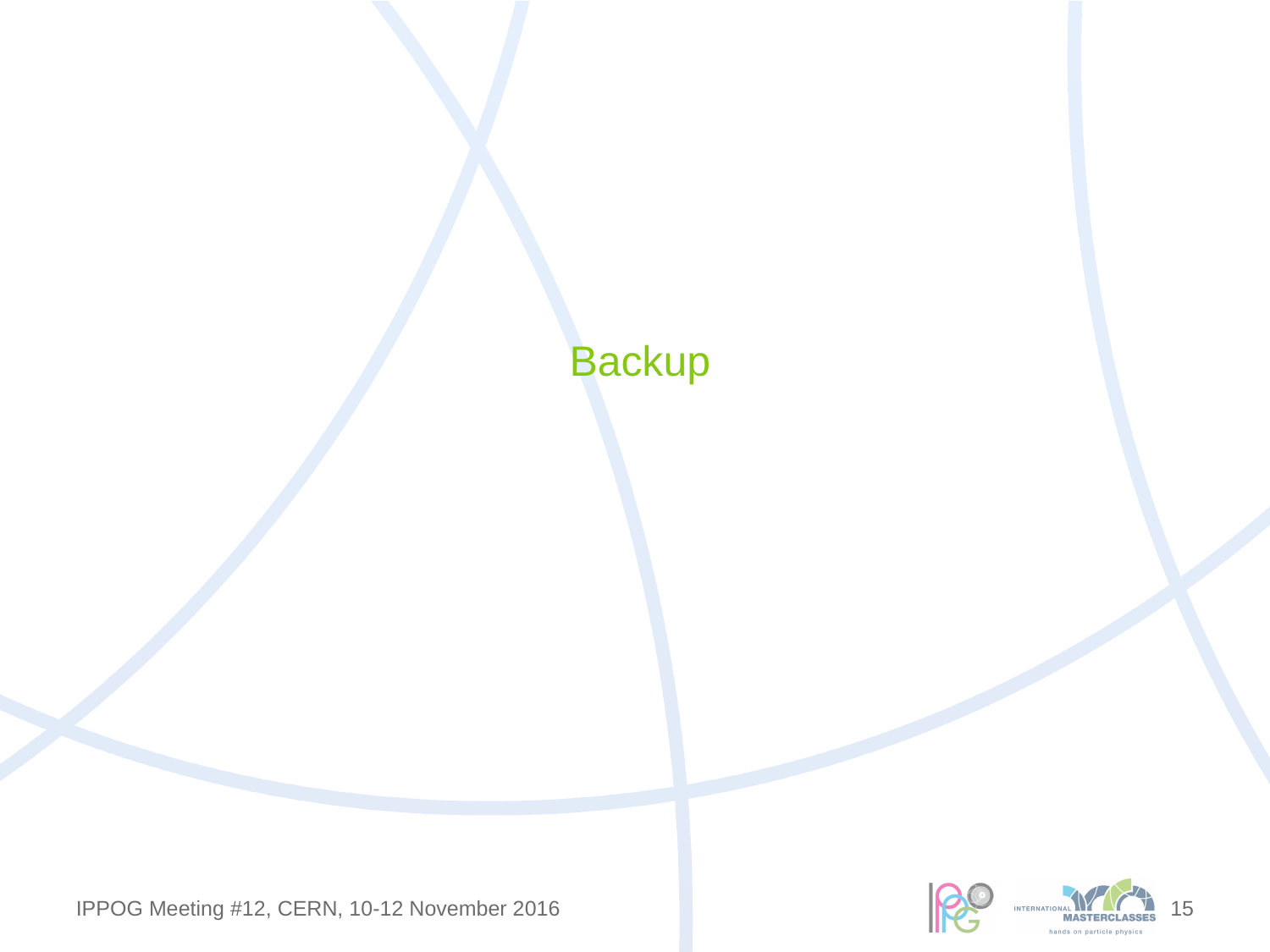

#
Backup
15
IPPOG Meeting #12, CERN, 10-12 November 2016